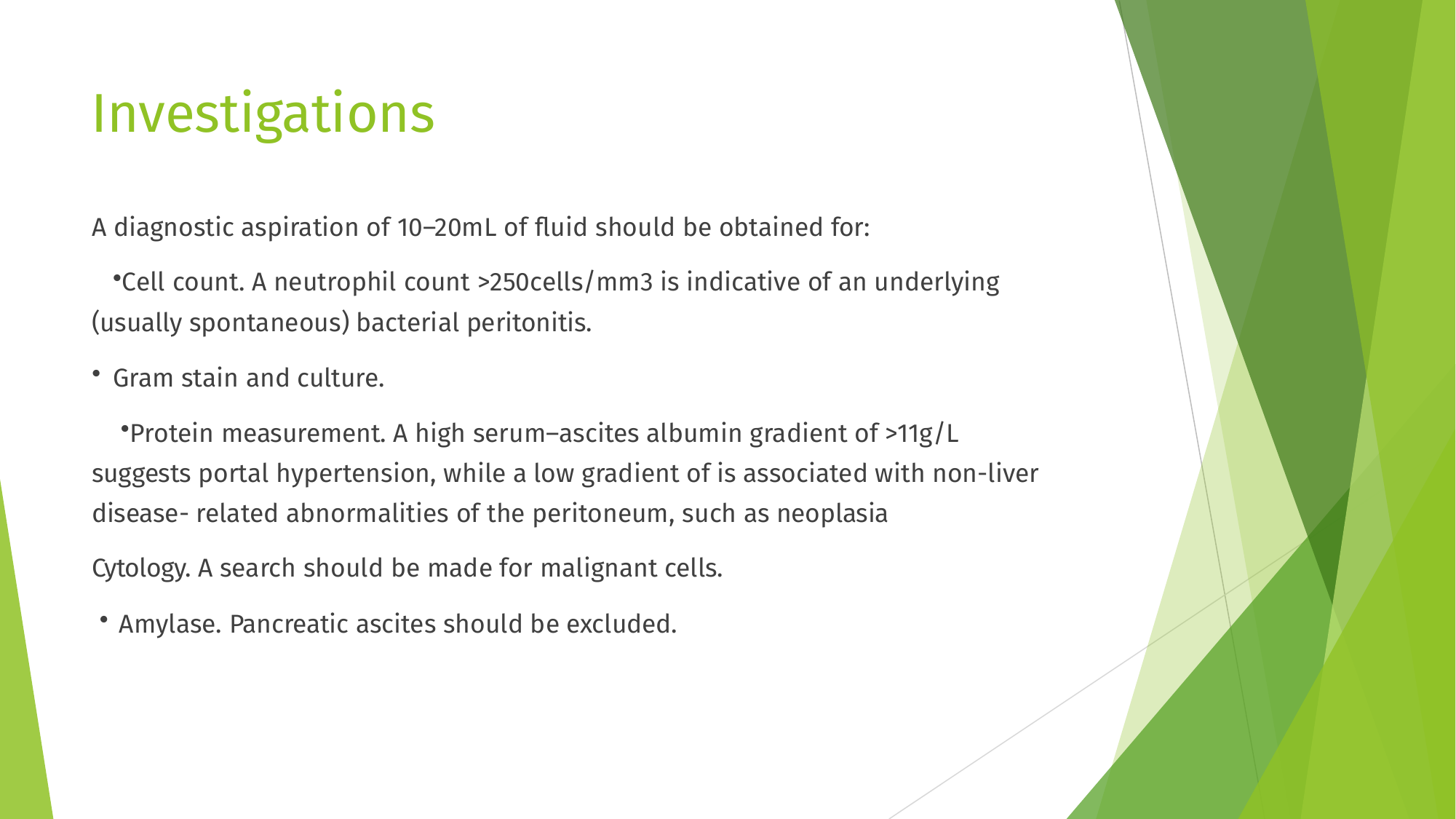

# Investigations
A diagnostic aspiration of 10–20mL of fluid should be obtained for:
Cell count. A neutrophil count >250cells/mm3 is indicative of an underlying (usually spontaneous) bacterial peritonitis.
Gram stain and culture.
Protein measurement. A high serum–ascites albumin gradient of >11g/L suggests portal hypertension, while a low gradient of is associated with non-liver disease- related abnormalities of the peritoneum, such as neoplasia
Cytology. A search should be made for malignant cells.
Amylase. Pancreatic ascites should be excluded.